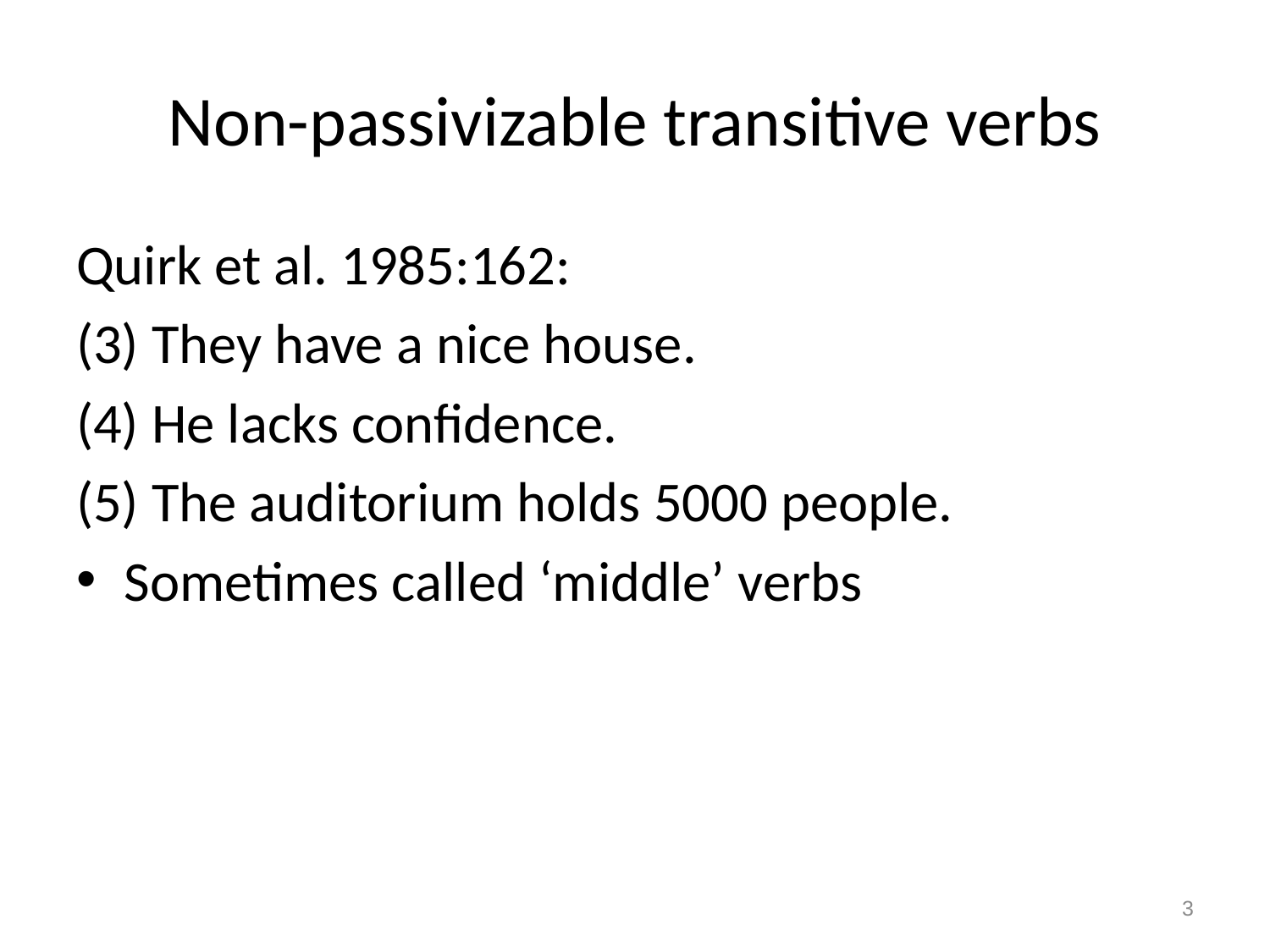

# Non-passivizable transitive verbs
Quirk et al. 1985:162:
(3) They have a nice house.
(4) He lacks confidence.
(5) The auditorium holds 5000 people.
Sometimes called ‘middle’ verbs
3